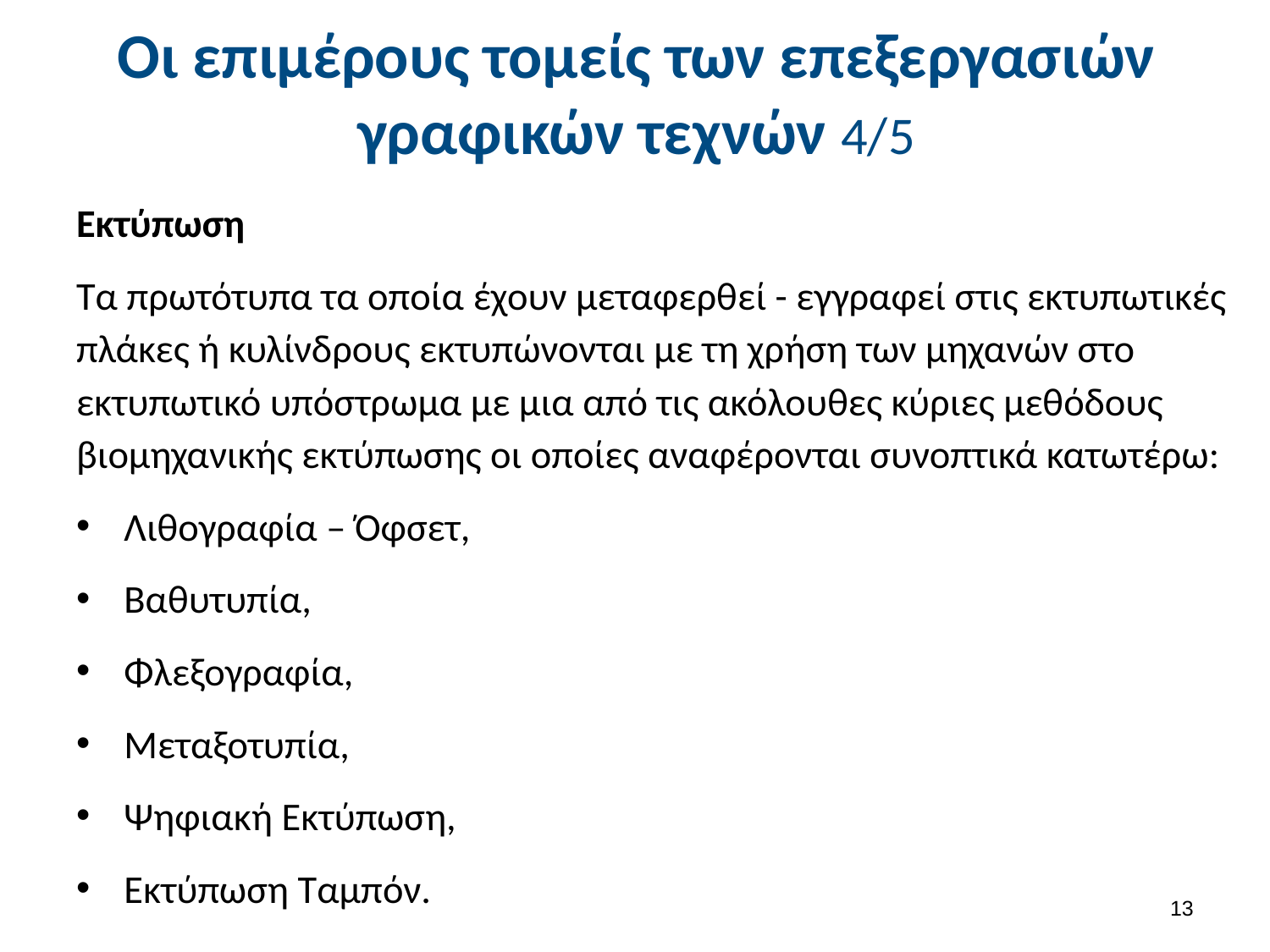

# Οι επιμέρους τομείς των επεξεργασιών γραφικών τεχνών 4/5
Eκτύπωση
Tα πρωτότυπα τα οποία έχουν μεταφερθεί - εγγραφεί στις εκτυπωτικές πλάκες ή κυλίνδρους εκτυπώνονται με τη χρήση των μηχανών στο εκτυπωτικό υπόστρωμα με μια από τις ακόλουθες κύριες μεθόδους βιομηχανικής εκτύπωσης οι οποίες αναφέρονται συνοπτικά κατωτέρω:
Λιθογραφία – Όφσετ,
Bαθυτυπία,
Φλεξογραφία,
Mεταξοτυπία,
Ψηφιακή Εκτύπωση,
Eκτύπωση Tαμπόν.
13